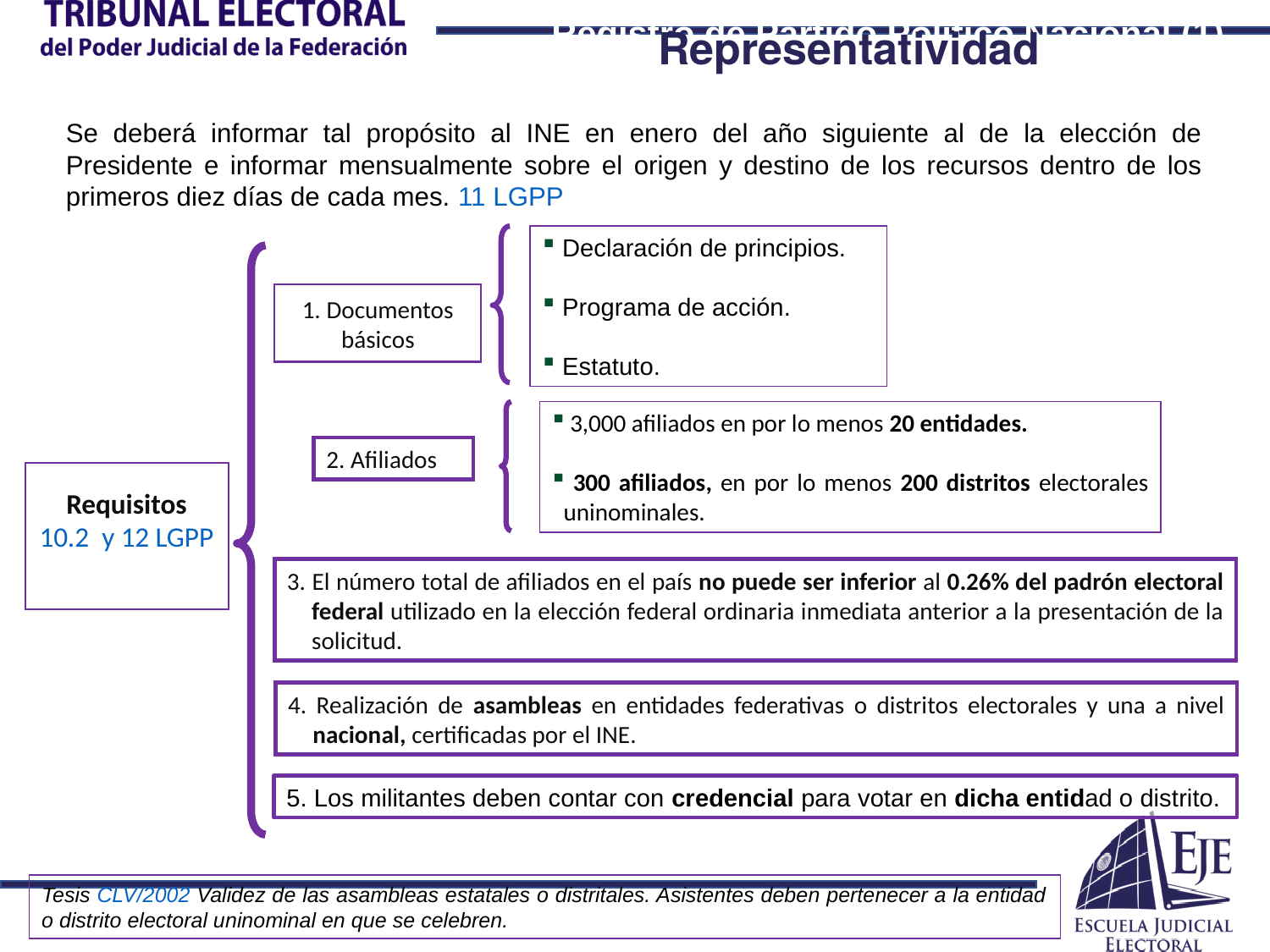

Registro de Partido Político Nacional (1)
Representatividad
Se deberá informar tal propósito al INE en enero del año siguiente al de la elección de Presidente e informar mensualmente sobre el origen y destino de los recursos dentro de los primeros diez días de cada mes. 11 LGPP

 Declaración de principios.

 Programa de acción.

 Estatuto.

1. Documentos
básicos
 3,000 afiliados en por lo menos 20 entidades.

 300 afiliados, en por lo menos 200 distritos electorales uninominales.

2. Afiliados
Requisitos
10.2  y 12 LGPP

3. El número total de afiliados en el país no puede ser inferior al 0.26% del padrón electoral federal utilizado en la elección federal ordinaria inmediata anterior a la presentación de la solicitud.
4. Realización de asambleas en entidades federativas o distritos electorales y una a nivel nacional, certificadas por el INE.
5. Los militantes deben contar con credencial para votar en dicha entidad o distrito.
Tesis CLV/2002 Validez de las asambleas estatales o distritales. Asistentes deben pertenecer a la entidad o distrito electoral uninominal en que se celebren.